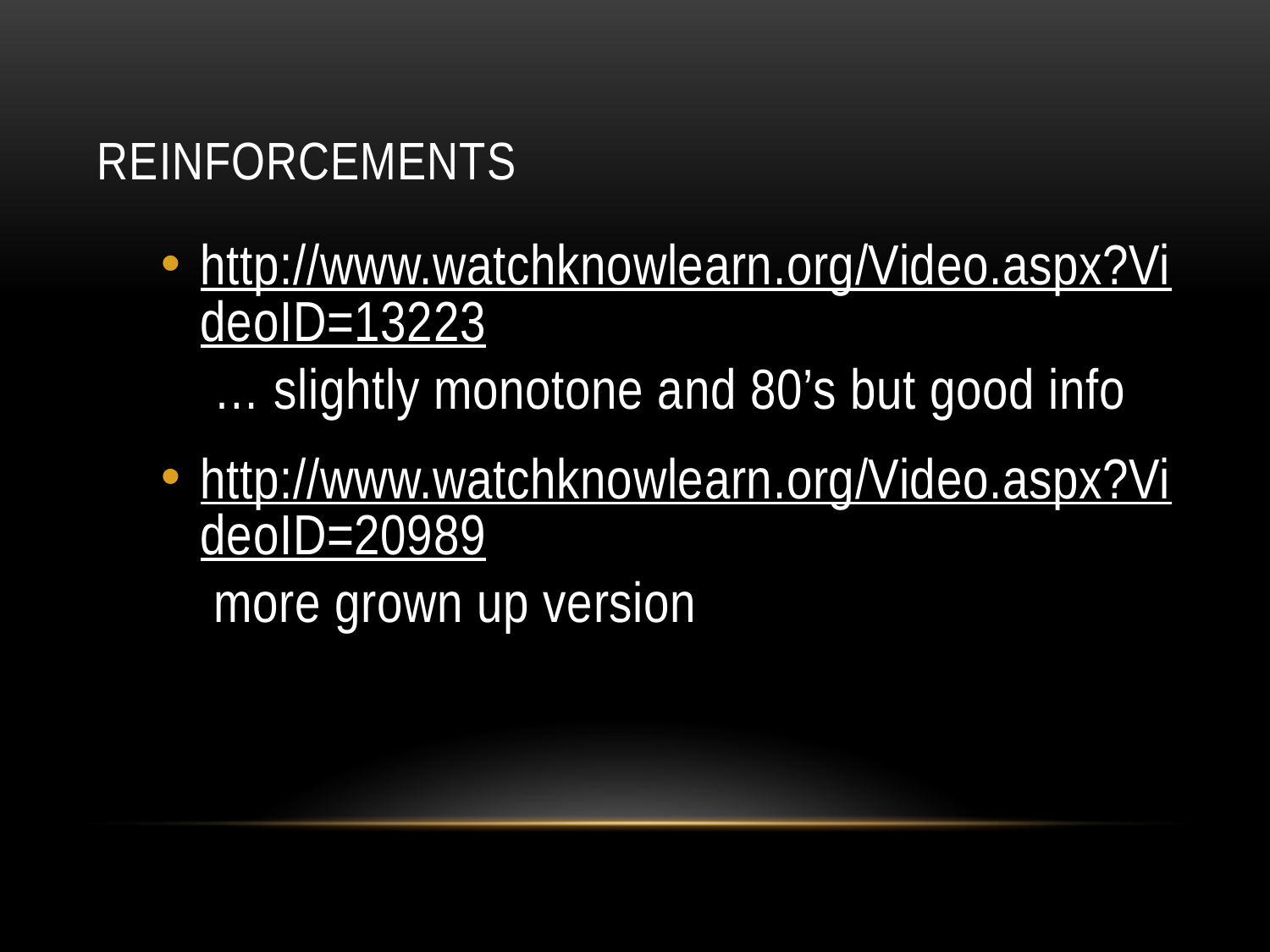

# Reinforcements
http://www.watchknowlearn.org/Video.aspx?VideoID=13223 … slightly monotone and 80’s but good info
http://www.watchknowlearn.org/Video.aspx?VideoID=20989 more grown up version